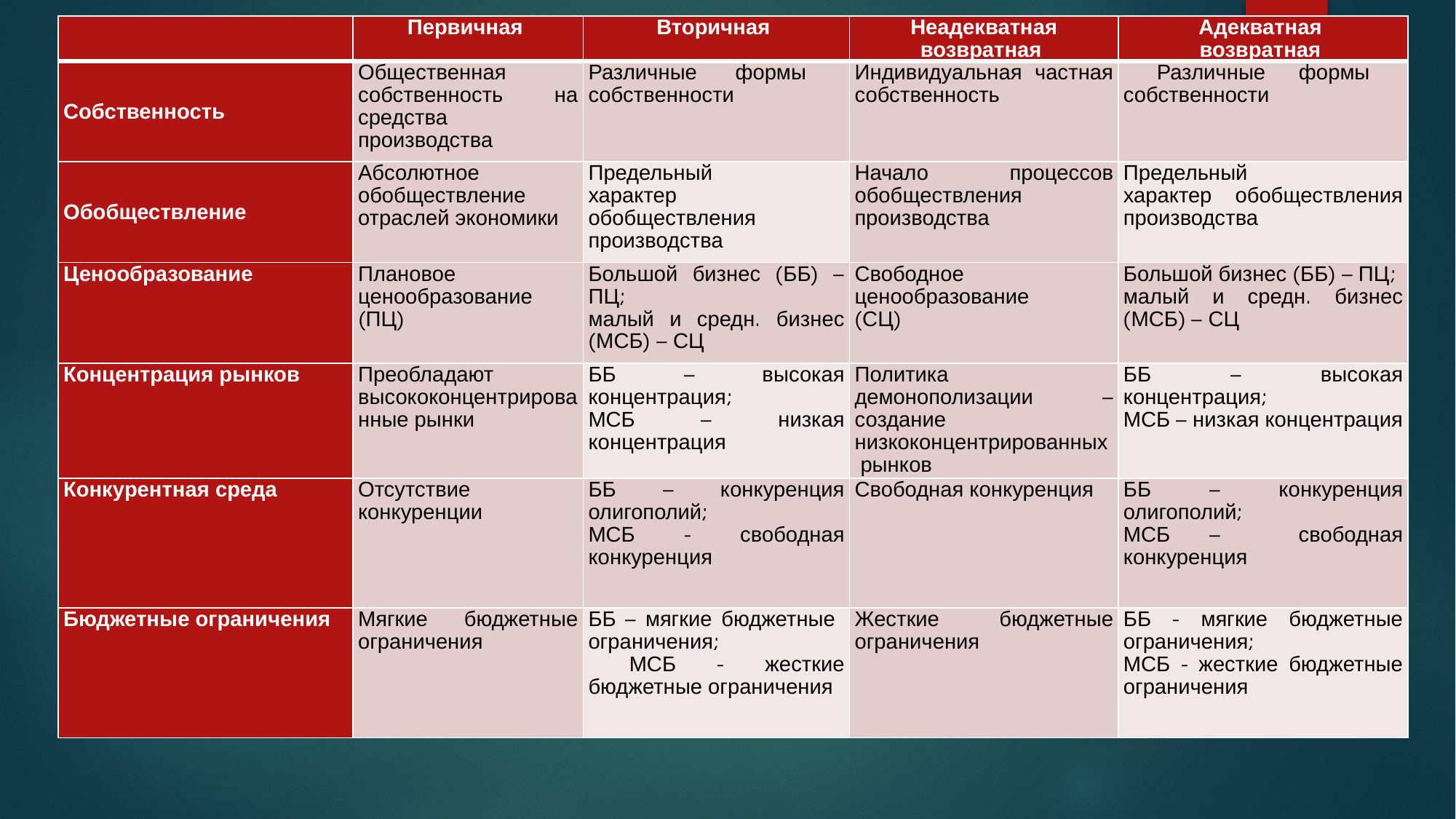

|  | Первичная | Вторичная | Неадекватная возвратная | Адекватная возвратная |
| --- | --- | --- | --- | --- |
| Собственность | Общественная собственность на средства производства | Различные формы собственности | Индивидуальная частная собственность | Различные формы собственности |
| Обобществление | Абсолютное обобществление отраслей экономики | Предельный характер обобществления производства | Начало процессов обобществления производства | Предельный характер обобществления производства |
| Ценообразование | Плановое ценообразование (ПЦ) | Большой бизнес (ББ) – ПЦ; малый и средн. бизнес (МСБ) – СЦ | Свободное ценообразование (СЦ) | Большой бизнес (ББ) – ПЦ; малый и средн. бизнес (МСБ) – СЦ |
| Концентрация рынков | Преобладают высококонцентрированные рынки | ББ – высокая концентрация; МСБ – низкая концентрация | Политика демонополизации – создание низкоконцентрированных рынков | ББ – высокая концентрация; МСБ – низкая концентрация |
| Конкурентная среда | Отсутствие конкуренции | ББ – конкуренция олигополий; МСБ - свободная конкуренция | Свободная конкуренция | ББ – конкуренция олигополий; МСБ – свободная конкуренция |
| Бюджетные ограничения | Мягкие бюджетные ограничения | ББ – мягкие бюджетные ограничения; МСБ - жесткие бюджетные ограничения | Жесткие бюджетные ограничения | ББ - мягкие бюджетные ограничения; МСБ - жесткие бюджетные ограничения |
#